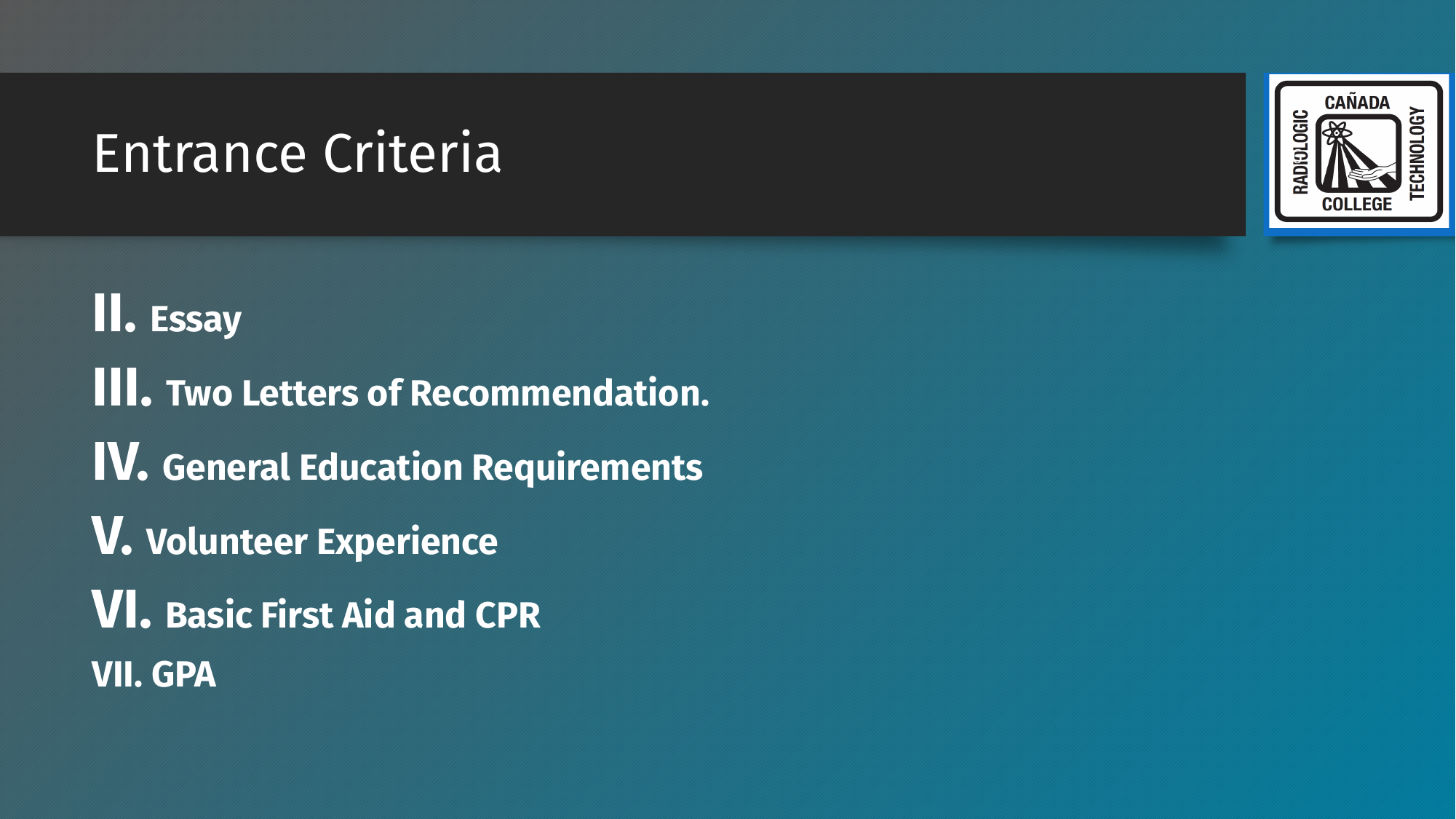

6
# Entrance Criteria
II. Essay
III. Two Letters of Recommendation.
IV. General Education Requirements
V. Volunteer Experience
VI. Basic First Aid and CPR
VII. GPA